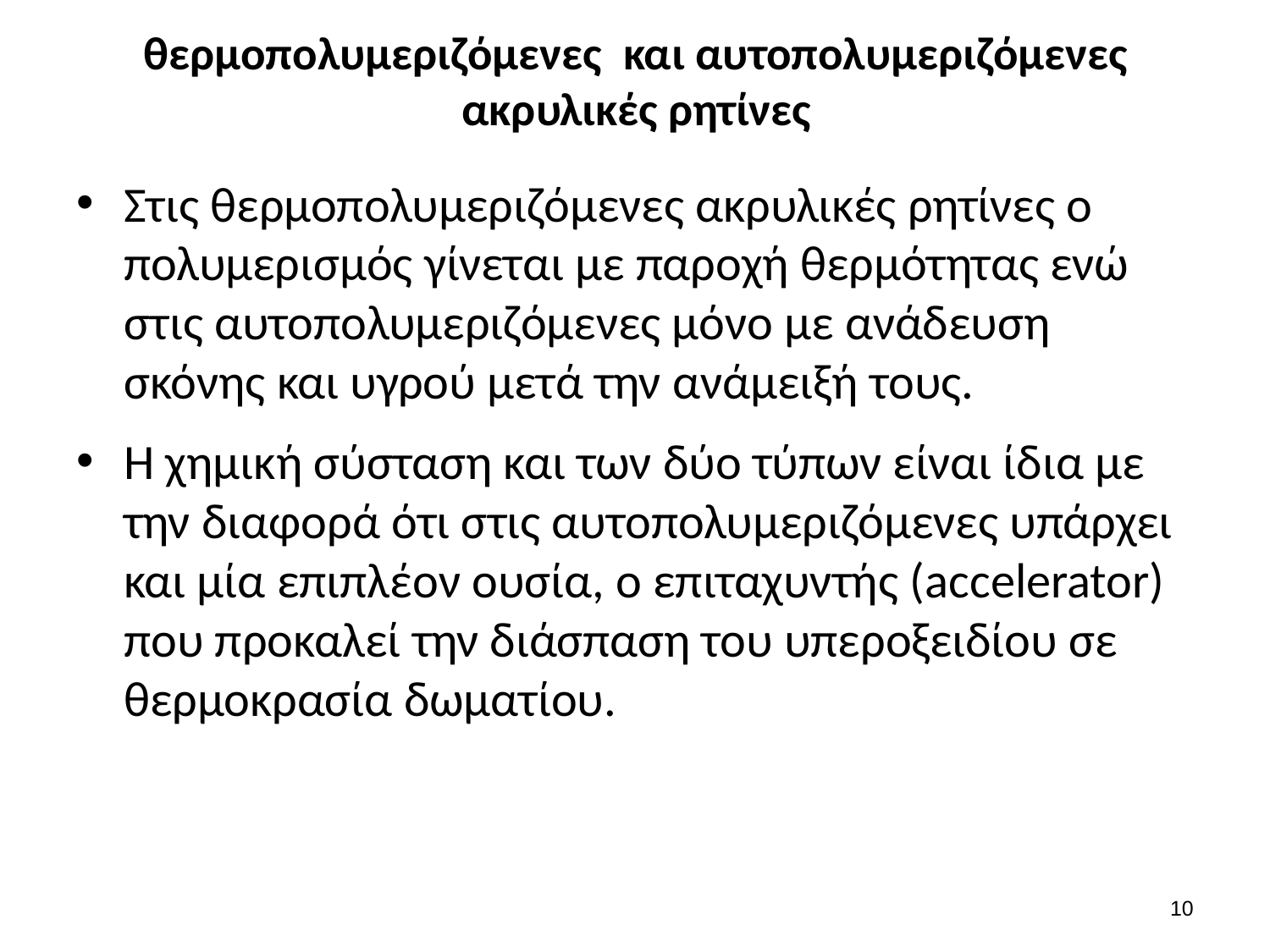

# θερμοπολυμεριζόμενες  και αυτοπολυμεριζόμενες ακρυλικές ρητίνες
Στις θερμοπολυμεριζόμενες ακρυλικές ρητίνες ο πολυμερισμός γίνεται με παροχή θερμότητας ενώ στις αυτοπολυμεριζόμενες μόνο με ανάδευση σκόνης και υγρού μετά την ανάμειξή τους.
Η χημική σύσταση και των δύο τύπων είναι ίδια με την διαφορά ότι στις αυτοπολυμεριζόμενες υπάρχει και μία επιπλέον ουσία, ο επιταχυντής (accelerator) που προκαλεί την διάσπαση του υπεροξειδίου σε θερμοκρασία δωματίου.

10